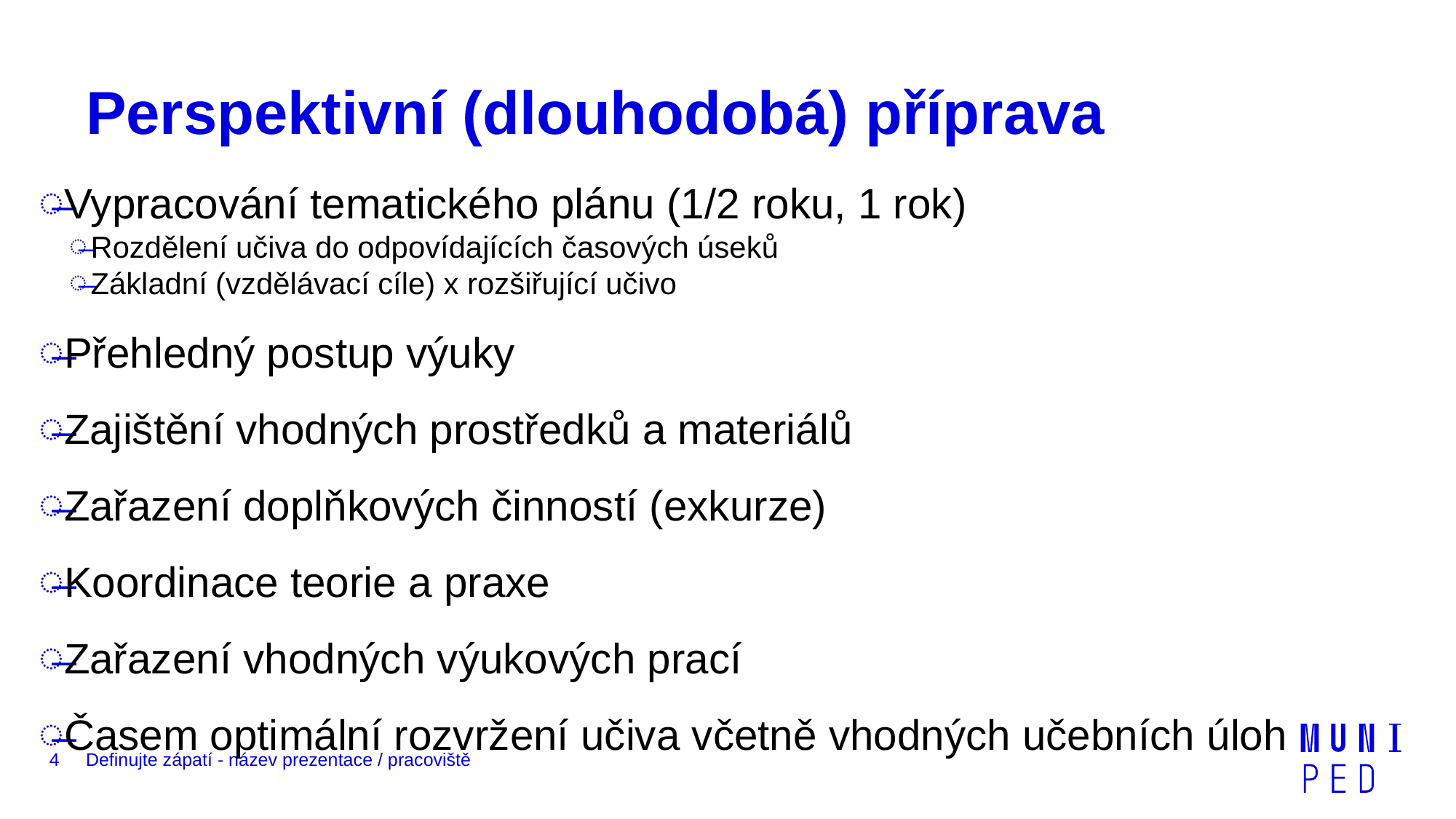

# Perspektivní (dlouhodobá) příprava
Vypracování tematického plánu (1/2 roku, 1 rok)
Rozdělení učiva do odpovídajících časových úseků
Základní (vzdělávací cíle) x rozšiřující učivo
Přehledný postup výuky
Zajištění vhodných prostředků a materiálů
Zařazení doplňkových činností (exkurze)
Koordinace teorie a praxe
Zařazení vhodných výukových prací
Časem optimální rozvržení učiva včetně vhodných učebních úloh
4
Definujte zápatí - název prezentace / pracoviště